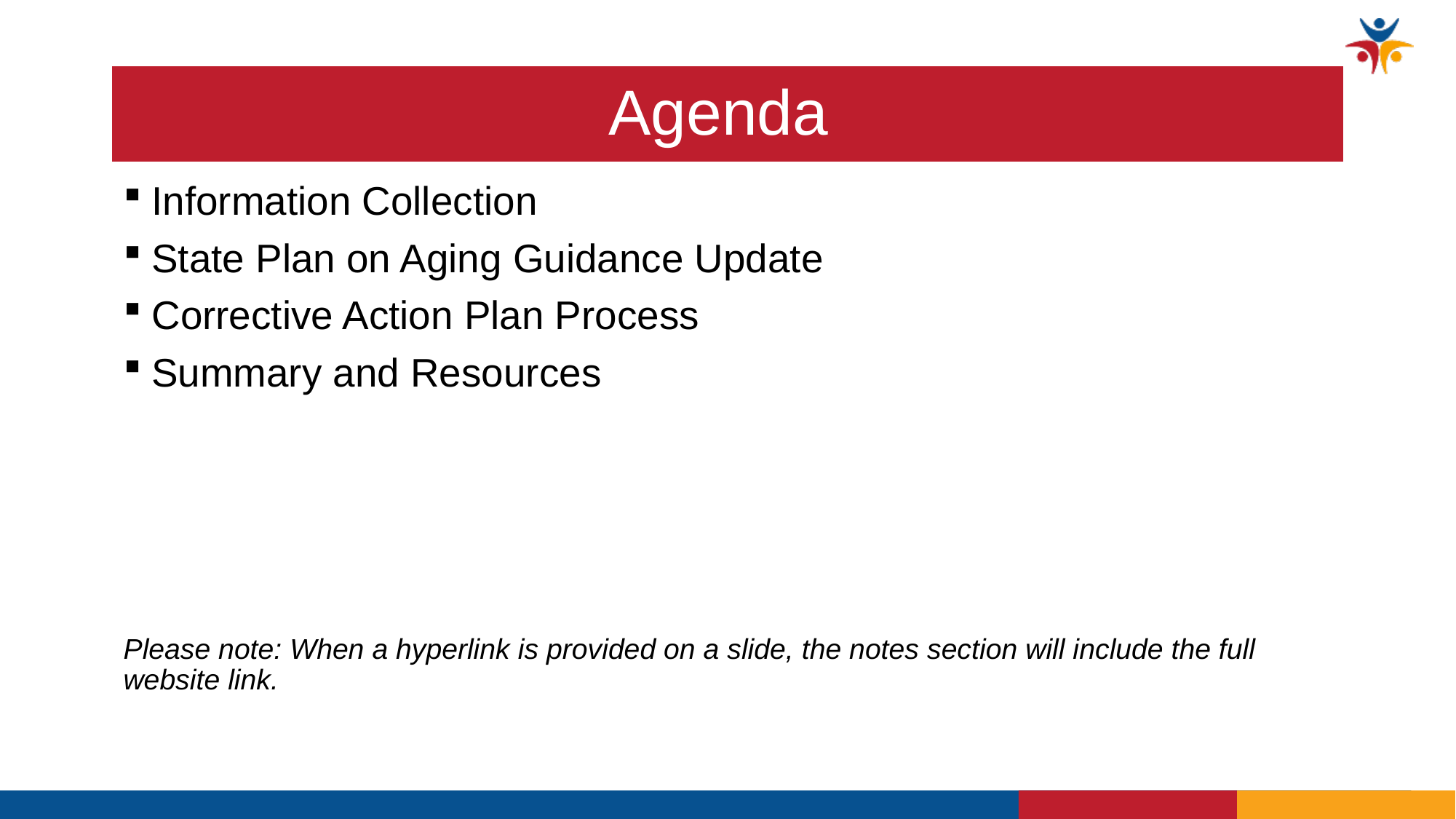

# Agenda
 Information Collection
 State Plan on Aging Guidance Update
 Corrective Action Plan Process
 Summary and Resources

Please note: When a hyperlink is provided on a slide, the notes section will include the full website link.